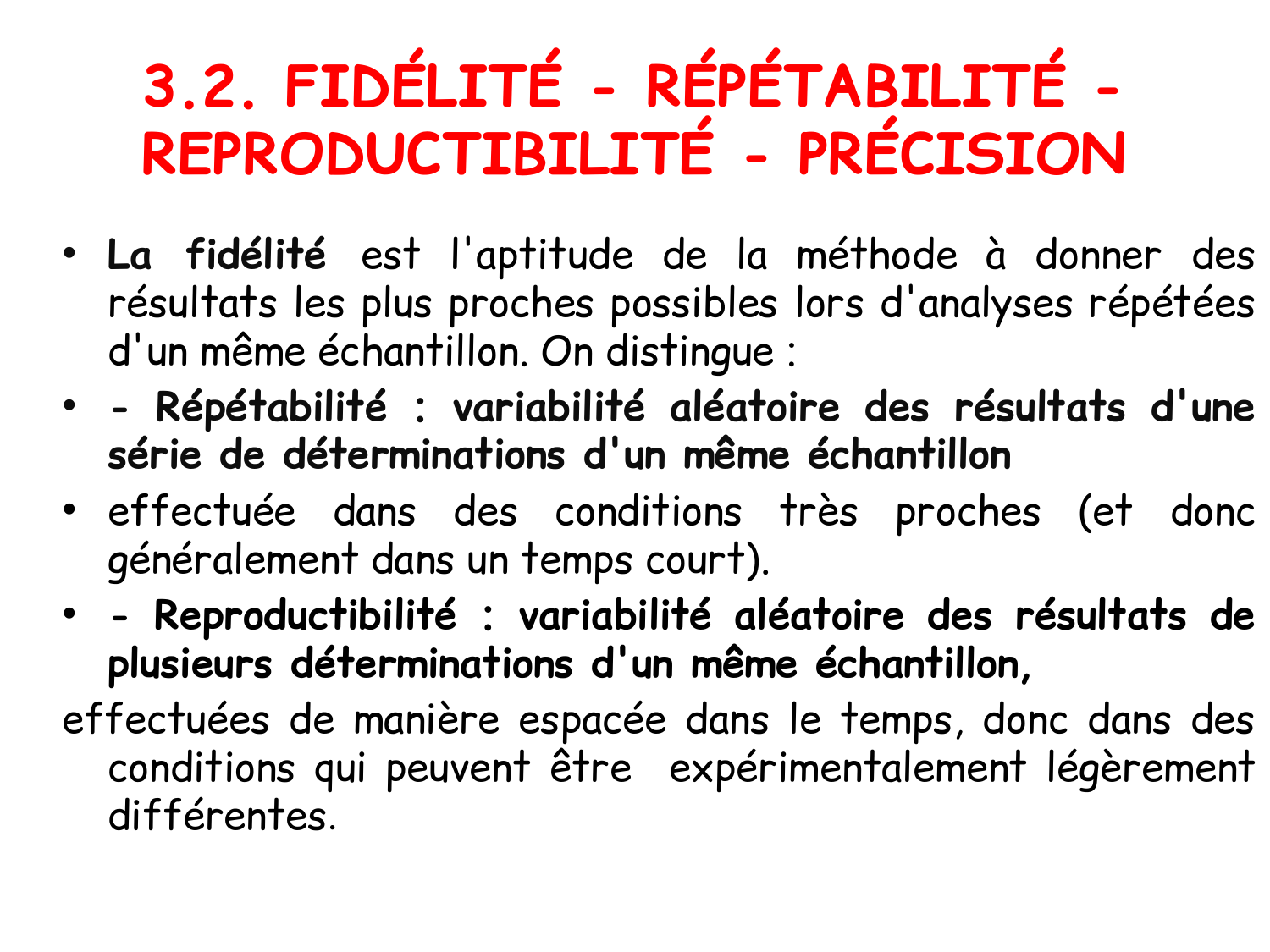

# 3.2. FIDÉLITÉ - RÉPÉTABILITÉ - REPRODUCTIBILITÉ - PRÉCISION
La fidélité est l'aptitude de la méthode à donner des résultats les plus proches possibles lors d'analyses répétées d'un même échantillon. On distingue :
- Répétabilité : variabilité aléatoire des résultats d'une série de déterminations d'un même échantillon
effectuée dans des conditions très proches (et donc généralement dans un temps court).
- Reproductibilité : variabilité aléatoire des résultats de plusieurs déterminations d'un même échantillon,
effectuées de manière espacée dans le temps, donc dans des conditions qui peuvent être  expérimentalement légèrement différentes.